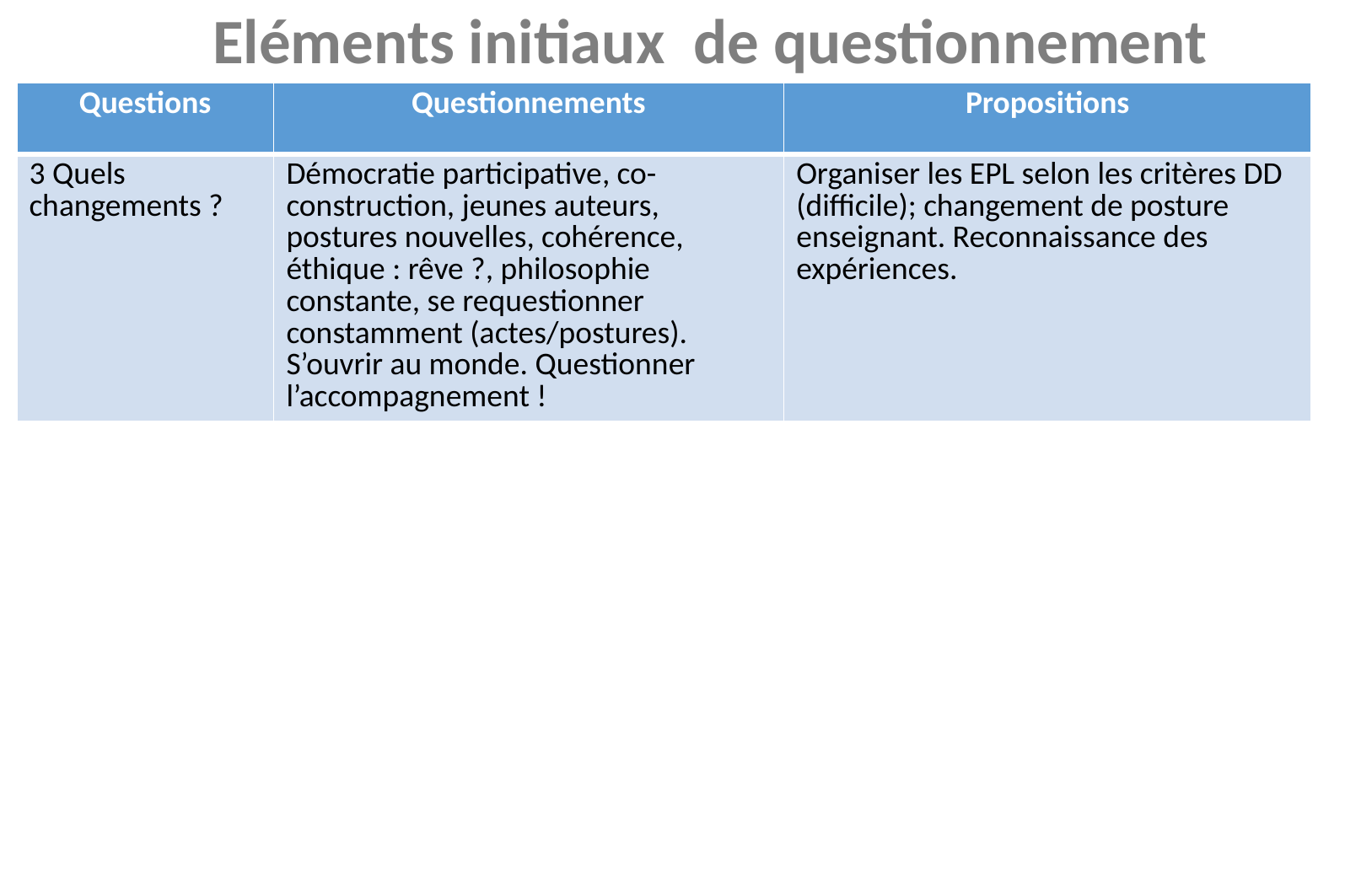

Eléments initiaux  de questionnement
| Questions | Questionnements | Propositions |
| --- | --- | --- |
| 3 Quels changements ? | Démocratie participative, co-construction, jeunes auteurs, postures nouvelles, cohérence, éthique : rêve ?, philosophie constante, se requestionner constamment (actes/postures). S’ouvrir au monde. Questionner l’accompagnement ! | Organiser les EPL selon les critères DD (difficile); changement de posture enseignant. Reconnaissance des expériences. |